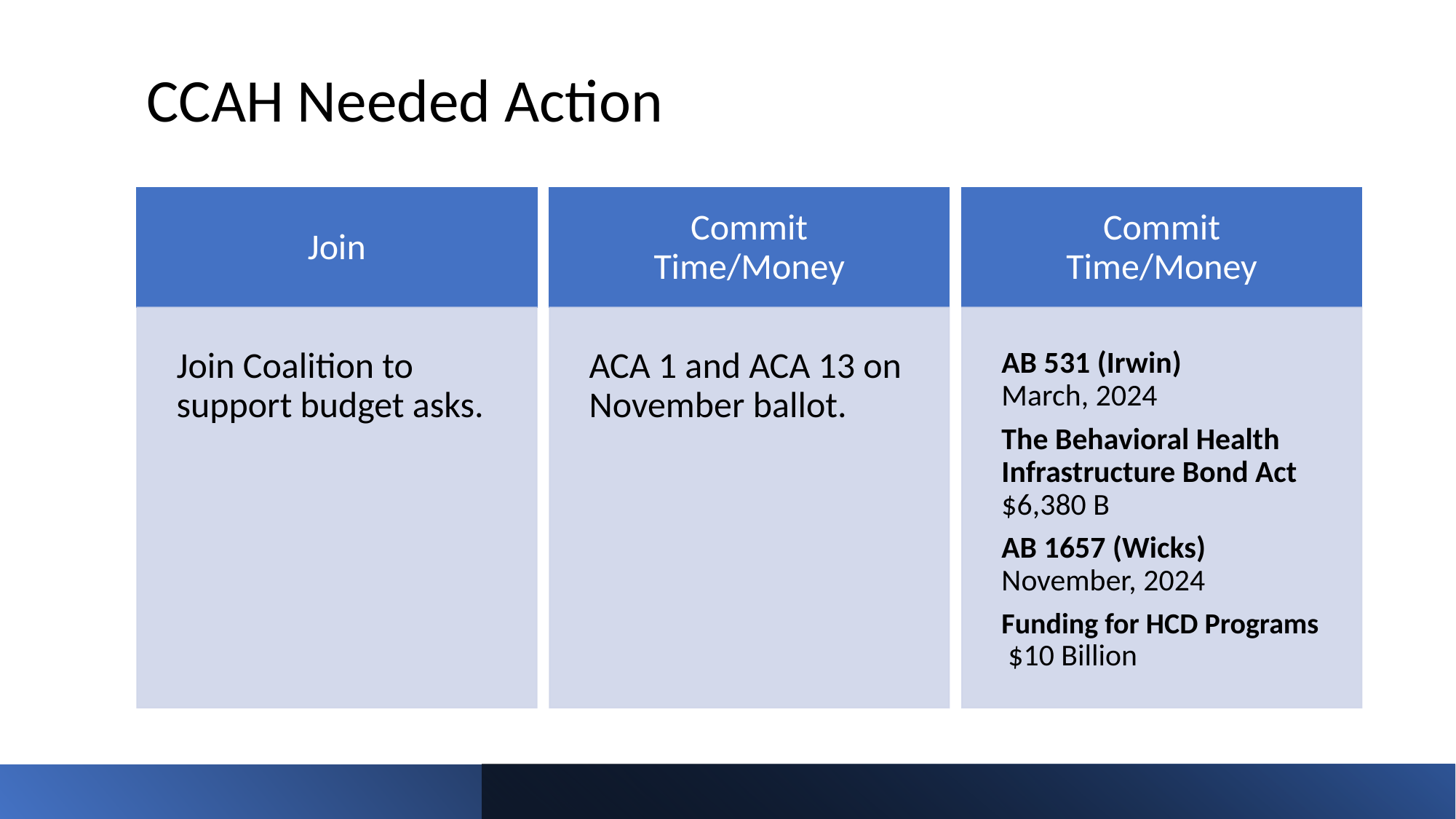

# CCAH Needed Action
Join
Join Coalition to support budget asks.
Commit
Time/Money
ACA 1 and ACA 13 on November ballot.
Commit
Time/Money
AB 531 (Irwin)
March, 2024
The Behavioral Health Infrastructure Bond Act  $6,380 B
AB 1657 (Wicks) November, 2024
Funding for HCD Programs  $10 Billion